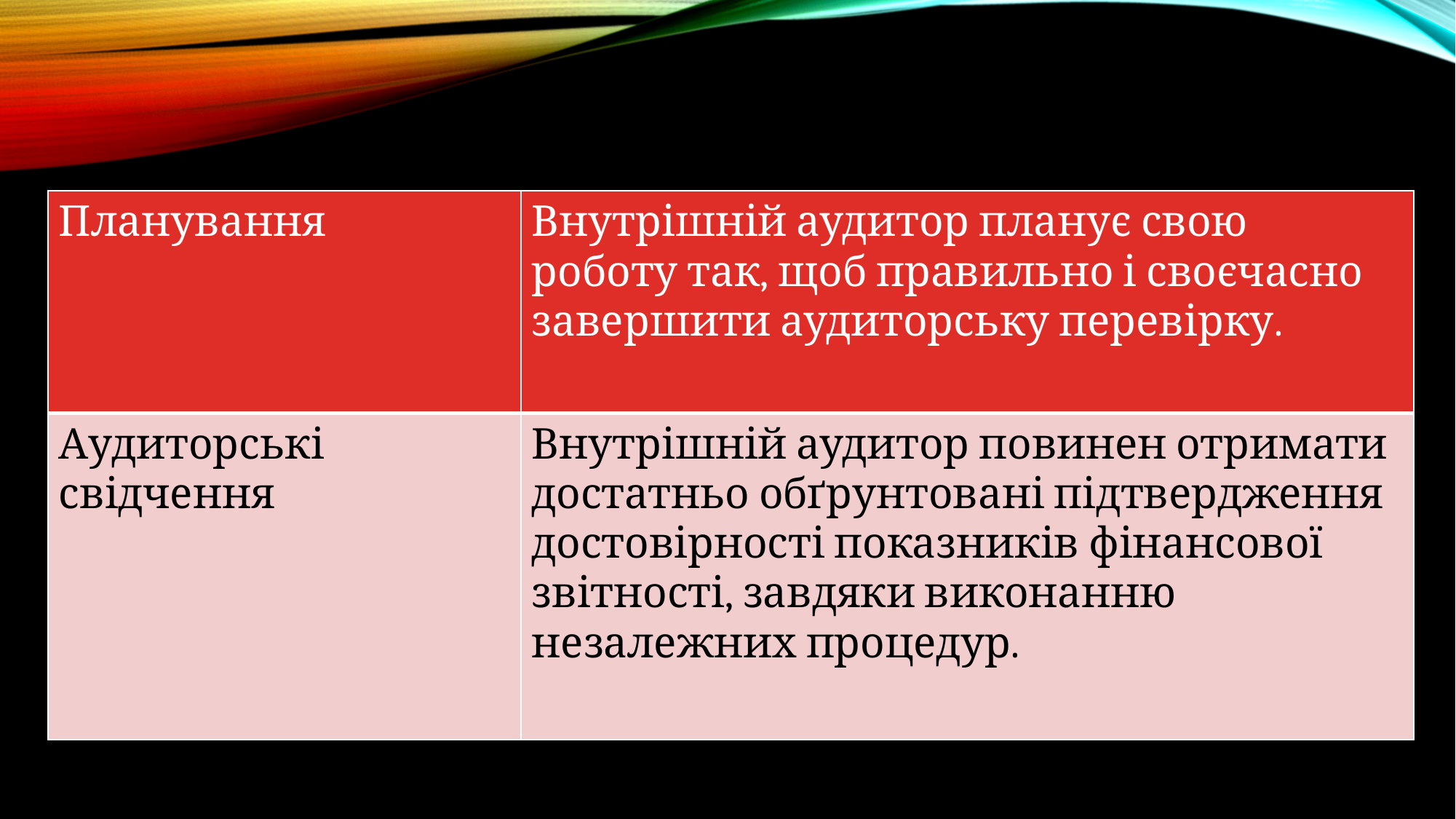

| Планування | Внутрішній аудитор планує свою роботу так, щоб правильно і своєчасно завершити аудиторську перевірку. |
| --- | --- |
| Аудиторські свідчення | Внутрішній аудитор повинен отримати достатньо обґрунтовані підтвердження достовірності показників фінансової звітності, завдяки виконанню незалежних процедур. |